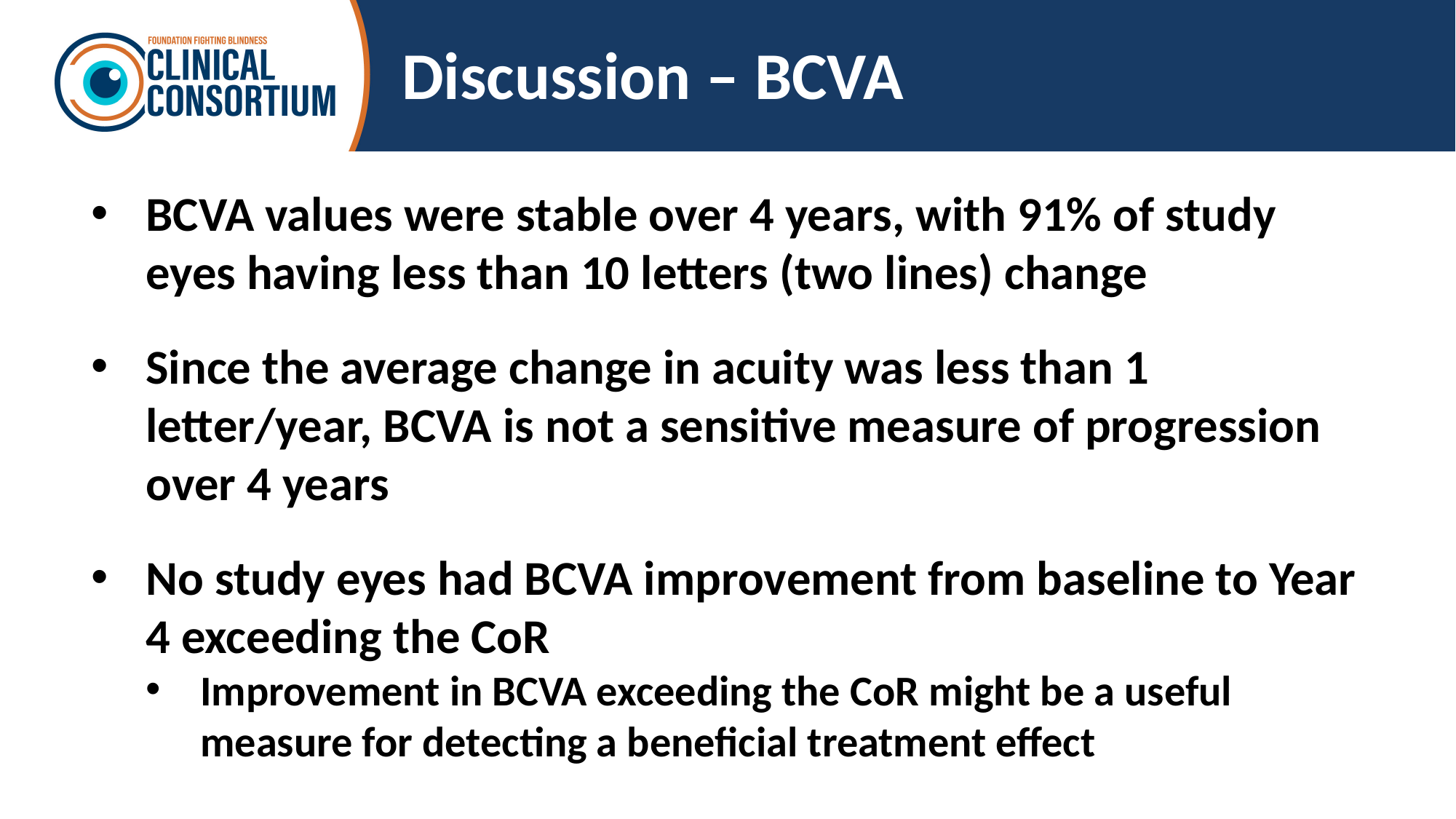

# Discussion – BCVA
BCVA values were stable over 4 years, with 91% of study eyes having less than 10 letters (two lines) change

Since the average change in acuity was less than 1 letter/year, BCVA is not a sensitive measure of progression over 4 years

No study eyes had BCVA improvement from baseline to Year 4 exceeding the CoR
Improvement in BCVA exceeding the CoR might be a useful measure for detecting a beneficial treatment effect